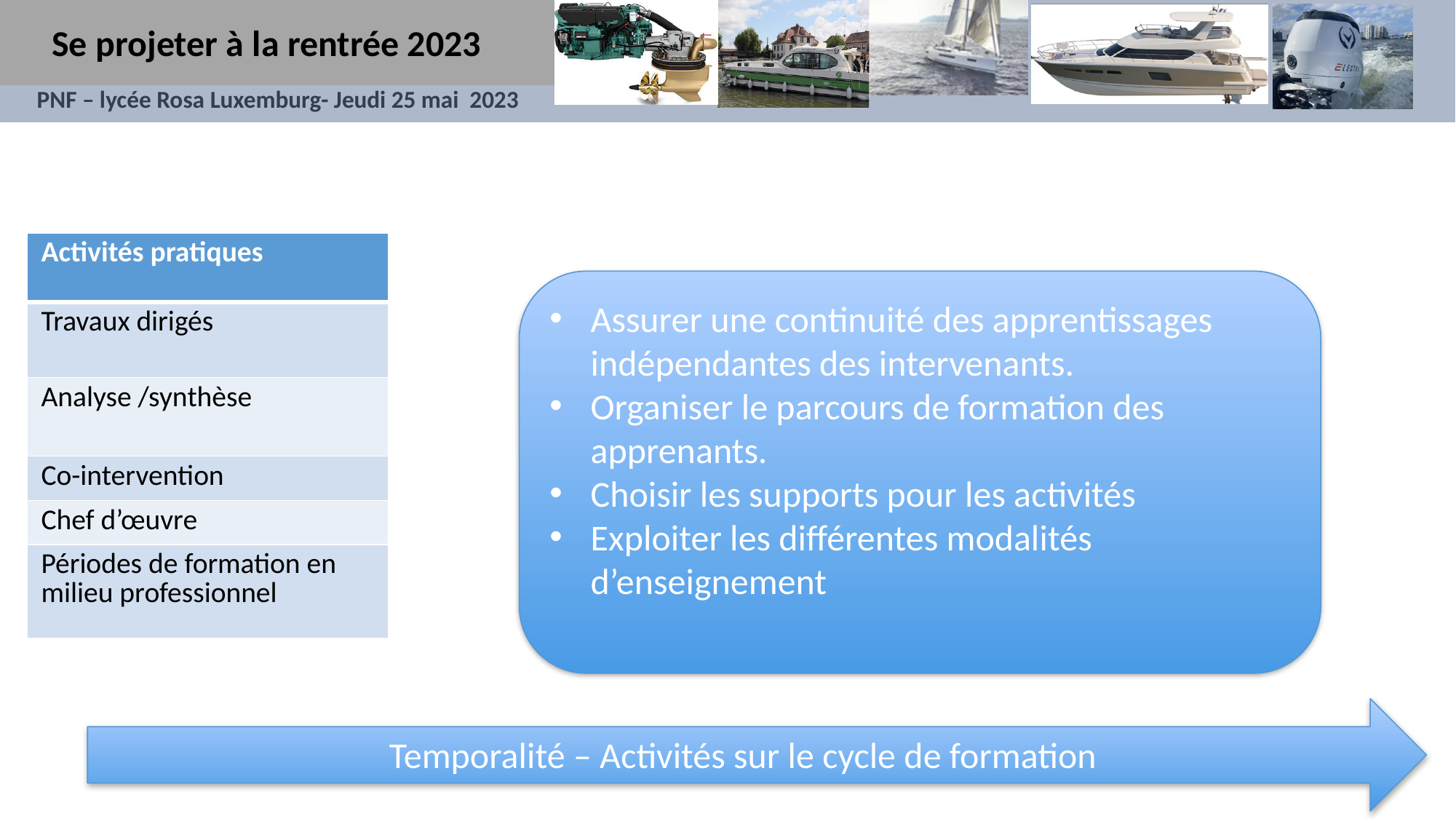

Se projeter à la rentrée 2023
| Activités pratiques |
| --- |
| Travaux dirigés |
| Analyse /synthèse |
| Co-intervention |
| Chef d’œuvre |
| Périodes de formation en milieu professionnel |
Assurer une continuité des apprentissages indépendantes des intervenants.
Organiser le parcours de formation des apprenants.
Choisir les supports pour les activités
Exploiter les différentes modalités d’enseignement
#
Temporalité – Activités sur le cycle de formation